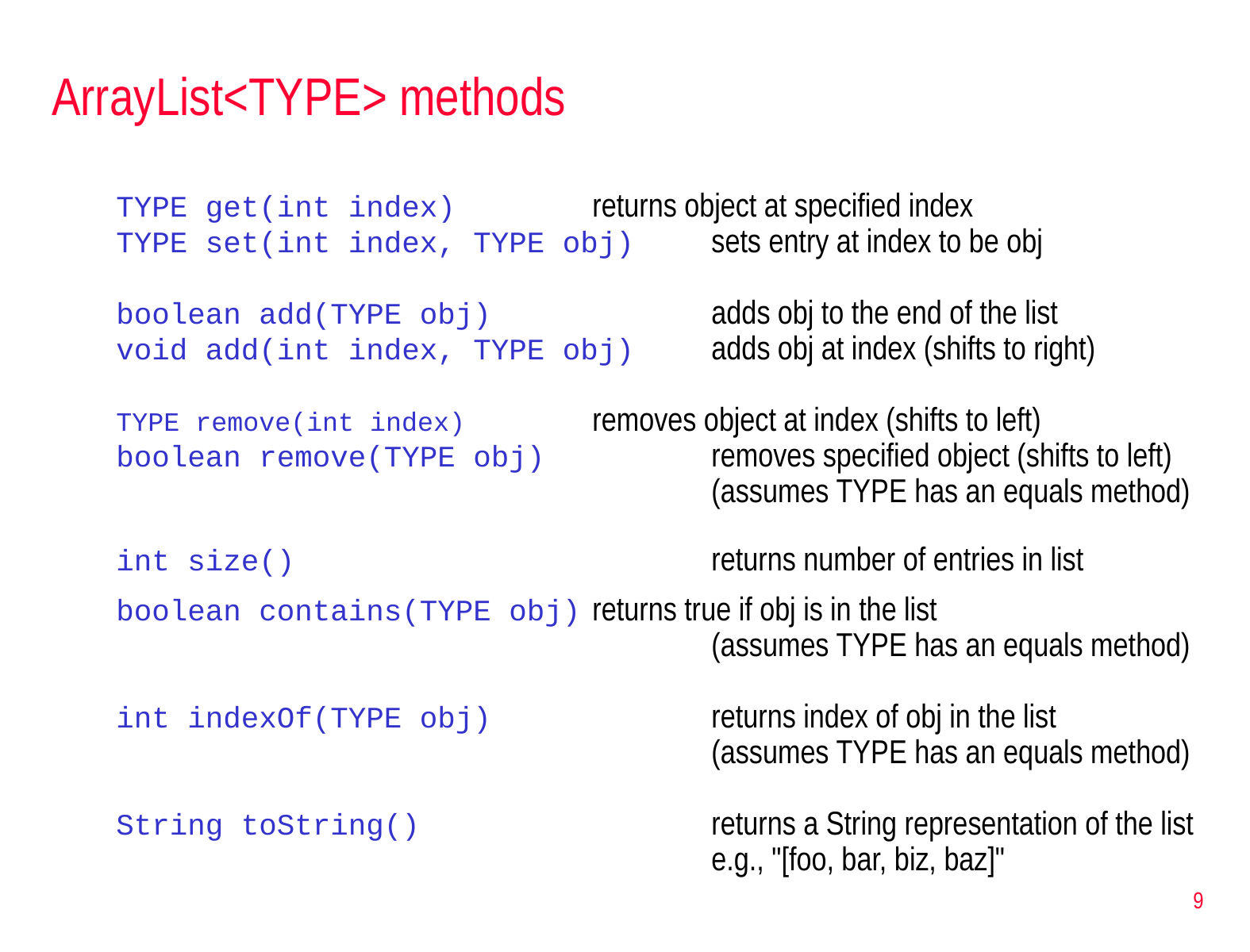

# ArrayList<TYPE> methods

	TYPE get(int index)		returns object at specified index
	TYPE set(int index, TYPE obj) 	sets entry at index to be obj

	boolean add(TYPE obj)		adds obj to the end of the list
	void add(int index, TYPE obj) 	adds obj at index (shifts to right)

	TYPE remove(int index)		removes object at index (shifts to left)
	boolean remove(TYPE obj)		removes specified object (shifts to left)
						(assumes TYPE has an equals method)

	int size()				returns number of entries in list

	boolean contains(TYPE obj)	returns true if obj is in the list
						(assumes TYPE has an equals method)

	int indexOf(TYPE obj)		returns index of obj in the list 							(assumes TYPE has an equals method)

	String toString()			returns a String representation of the list
						e.g., "[foo, bar, biz, baz]"

9